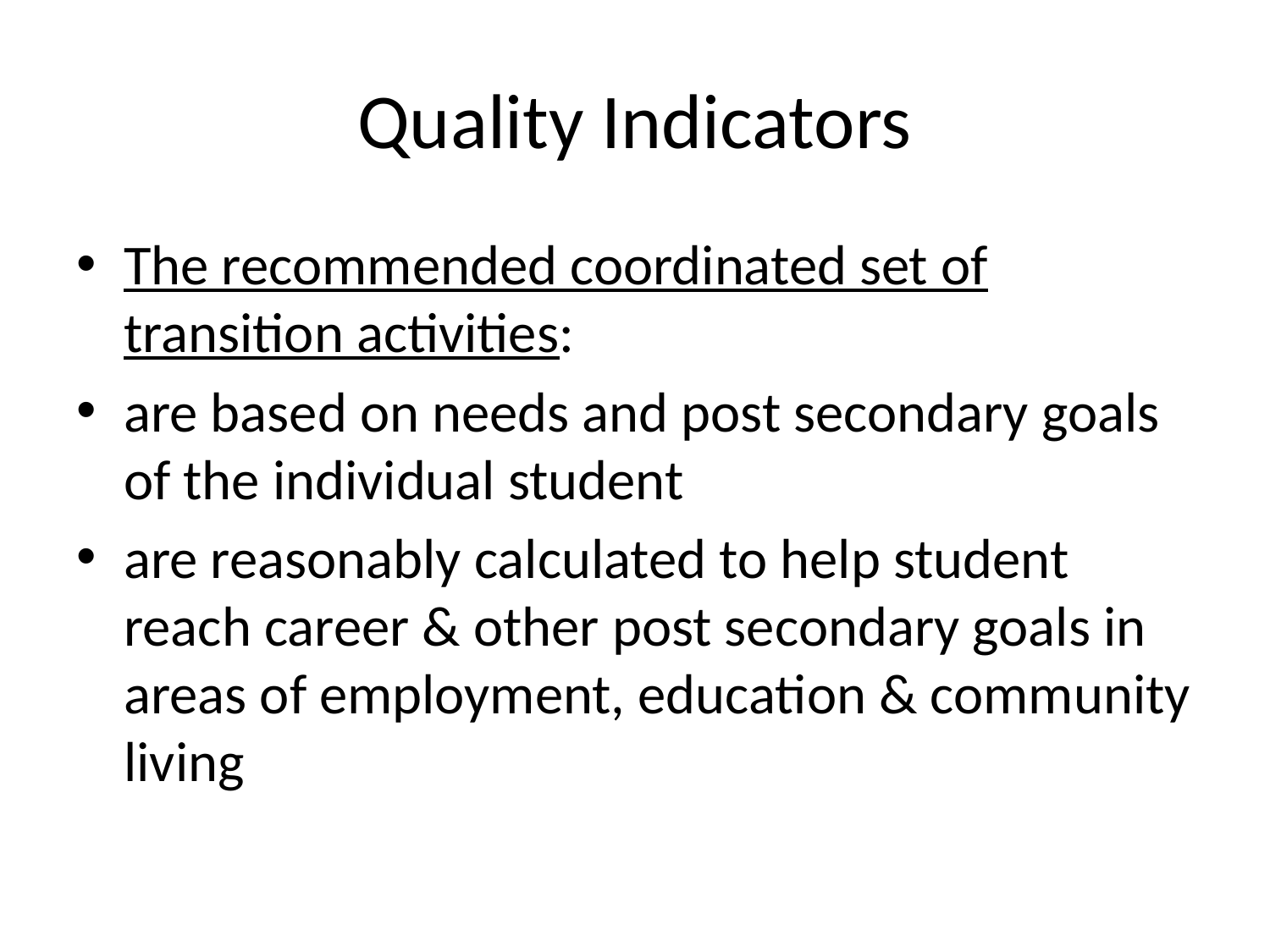

# Quality Indicators
The recommended coordinated set of transition activities:
are based on needs and post secondary goals of the individual student
are reasonably calculated to help student reach career & other post secondary goals in areas of employment, education & community living